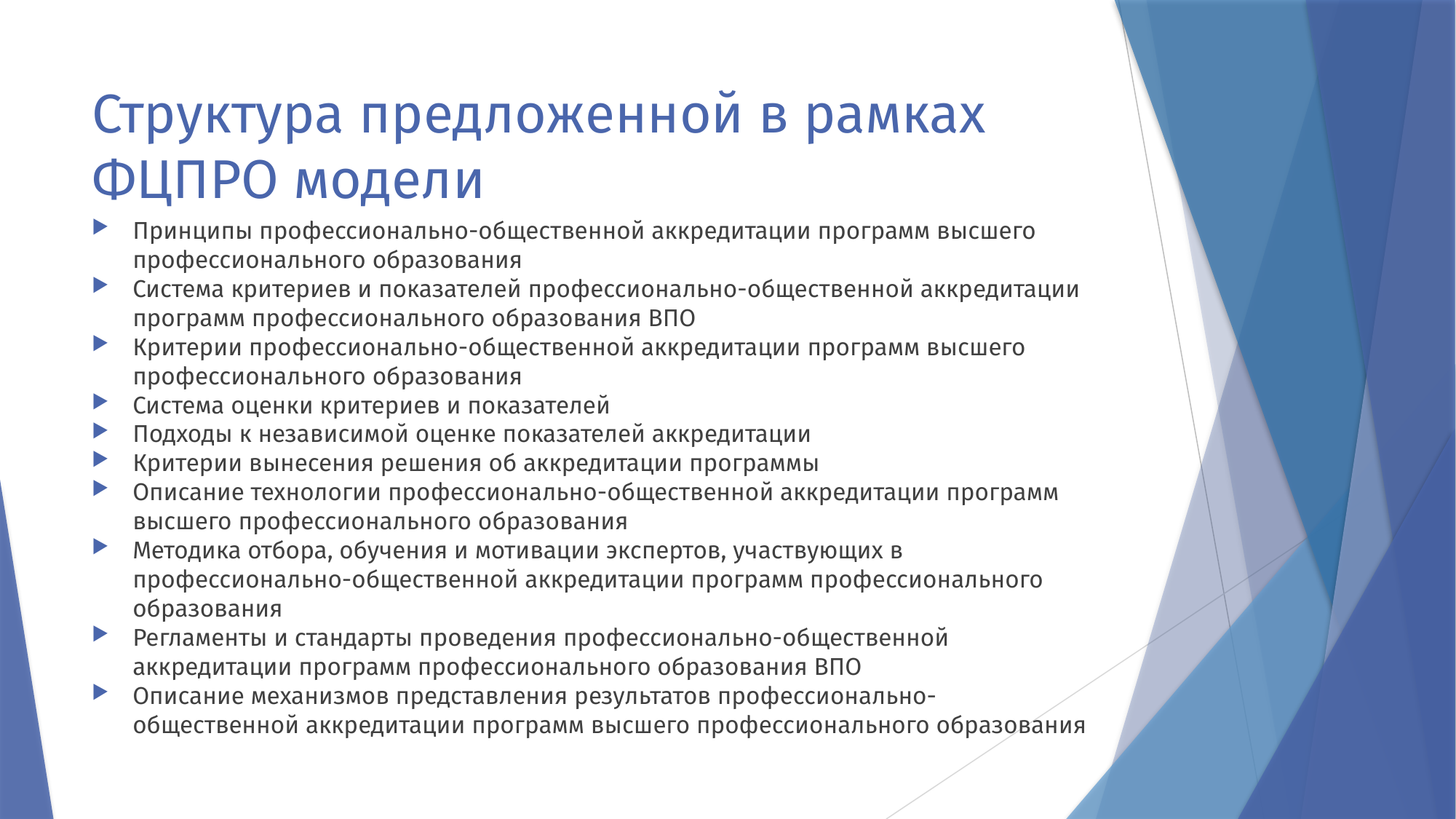

# Структура предложенной в рамках ФЦПРО модели
Принципы профессионально-общественной аккредитации программ высшего профессионального образования
Система критериев и показателей профессионально-общественной аккредитации программ профессионального образования ВПО
Критерии профессионально-общественной аккредитации программ высшего профессионального образования
Система оценки критериев и показателей
Подходы к независимой оценке показателей аккредитации
Критерии вынесения решения об аккредитации программы
Описание технологии профессионально-общественной аккредитации программ высшего профессионального образования
Методика отбора, обучения и мотивации экспертов, участвующих в профессионально-общественной аккредитации программ профессионального образования
Регламенты и стандарты проведения профессионально-общественной аккредитации программ профессионального образования ВПО
Описание механизмов представления результатов профессионально-общественной аккредитации программ высшего профессионального образования